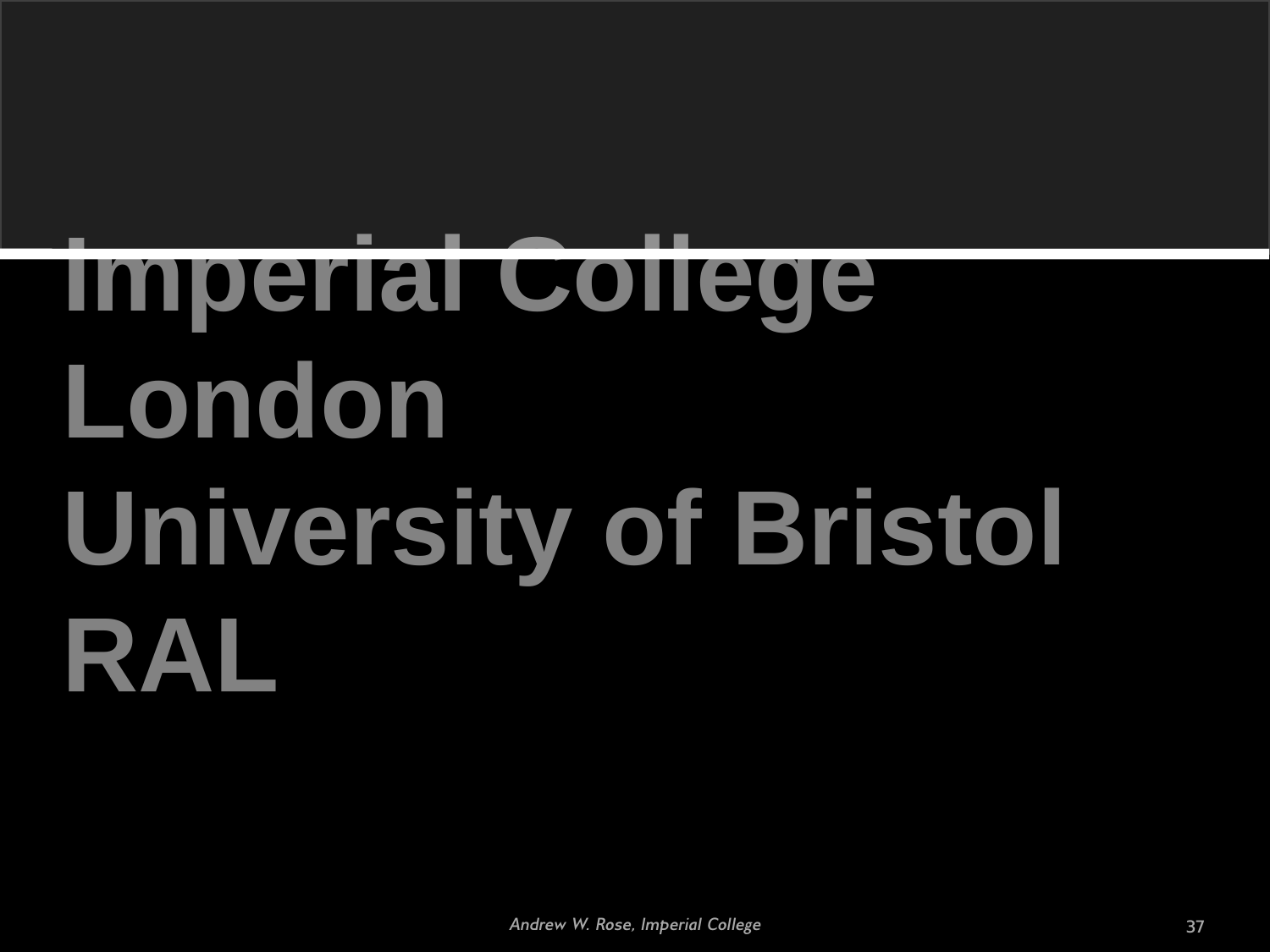

# Imperial College London University of Bristol RAL
Andrew W. Rose, Imperial College
37